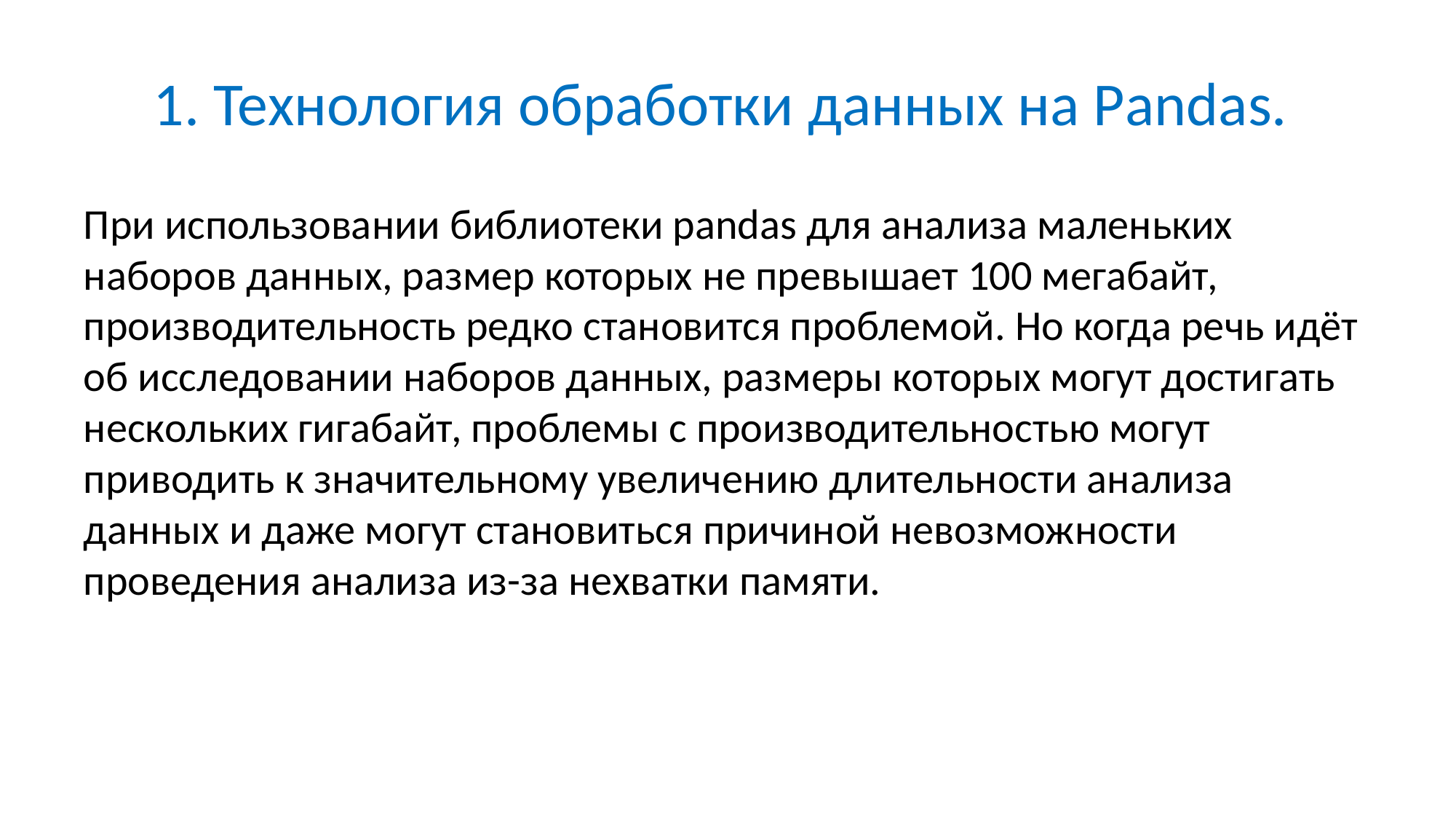

# 1. Технология обработки данных на Рandas.
При использовании библиотеки pandas для анализа маленьких наборов данных, размер которых не превышает 100 мегабайт, производительность редко становится проблемой. Но когда речь идёт об исследовании наборов данных, размеры которых могут достигать нескольких гигабайт, проблемы с производительностью могут приводить к значительному увеличению длительности анализа данных и даже могут становиться причиной невозможности проведения анализа из-за нехватки памяти.